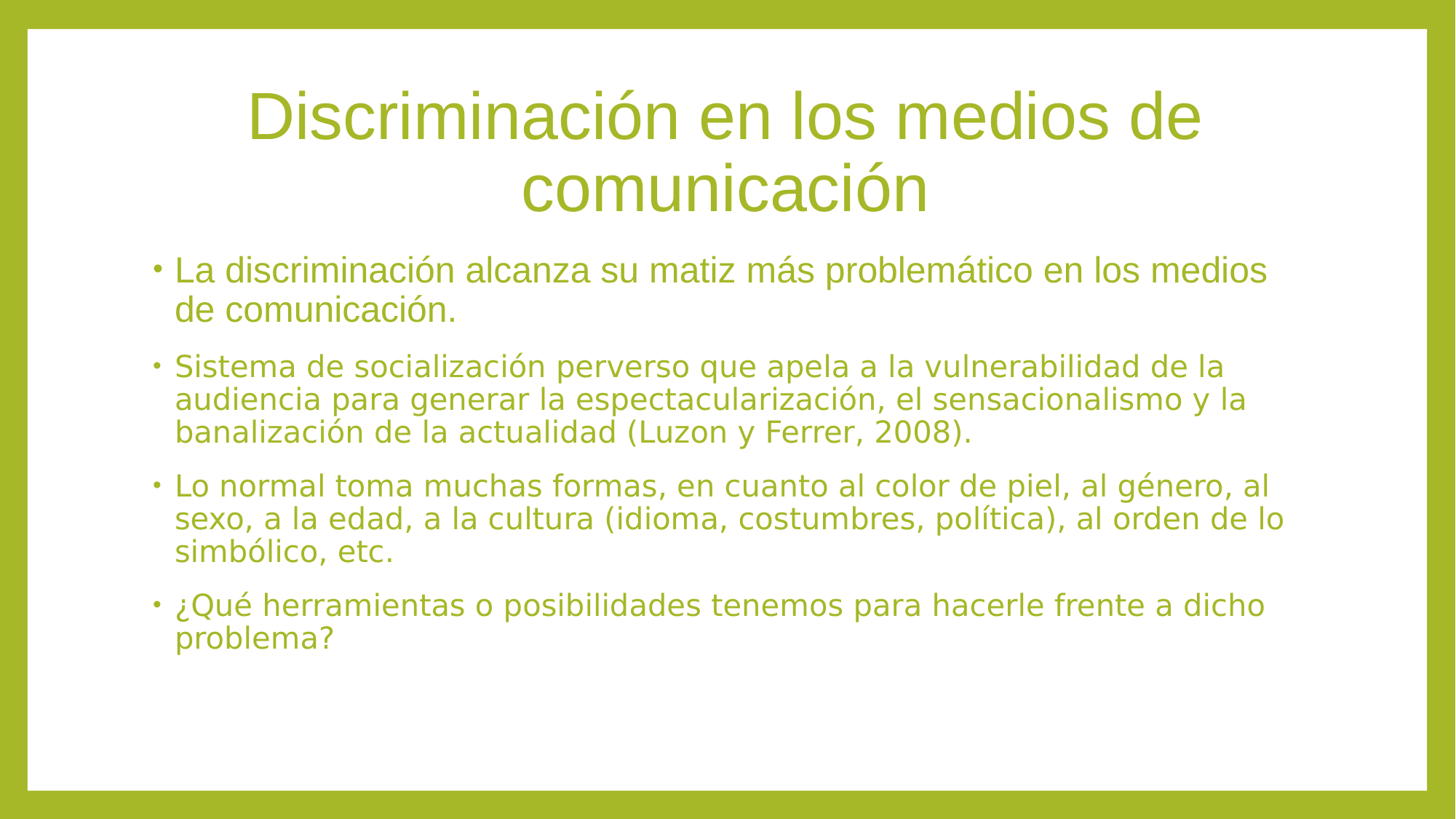

# Discriminación en los medios de comunicación
La discriminación alcanza su matiz más problemático en los medios de comunicación.
Sistema de socialización perverso que apela a la vulnerabilidad de la audiencia para generar la espectacularización, el sensacionalismo y la banalización de la actualidad (Luzon y Ferrer, 2008).
Lo normal toma muchas formas, en cuanto al color de piel, al género, al sexo, a la edad, a la cultura (idioma, costumbres, política), al orden de lo simbólico, etc.
¿Qué herramientas o posibilidades tenemos para hacerle frente a dicho problema?